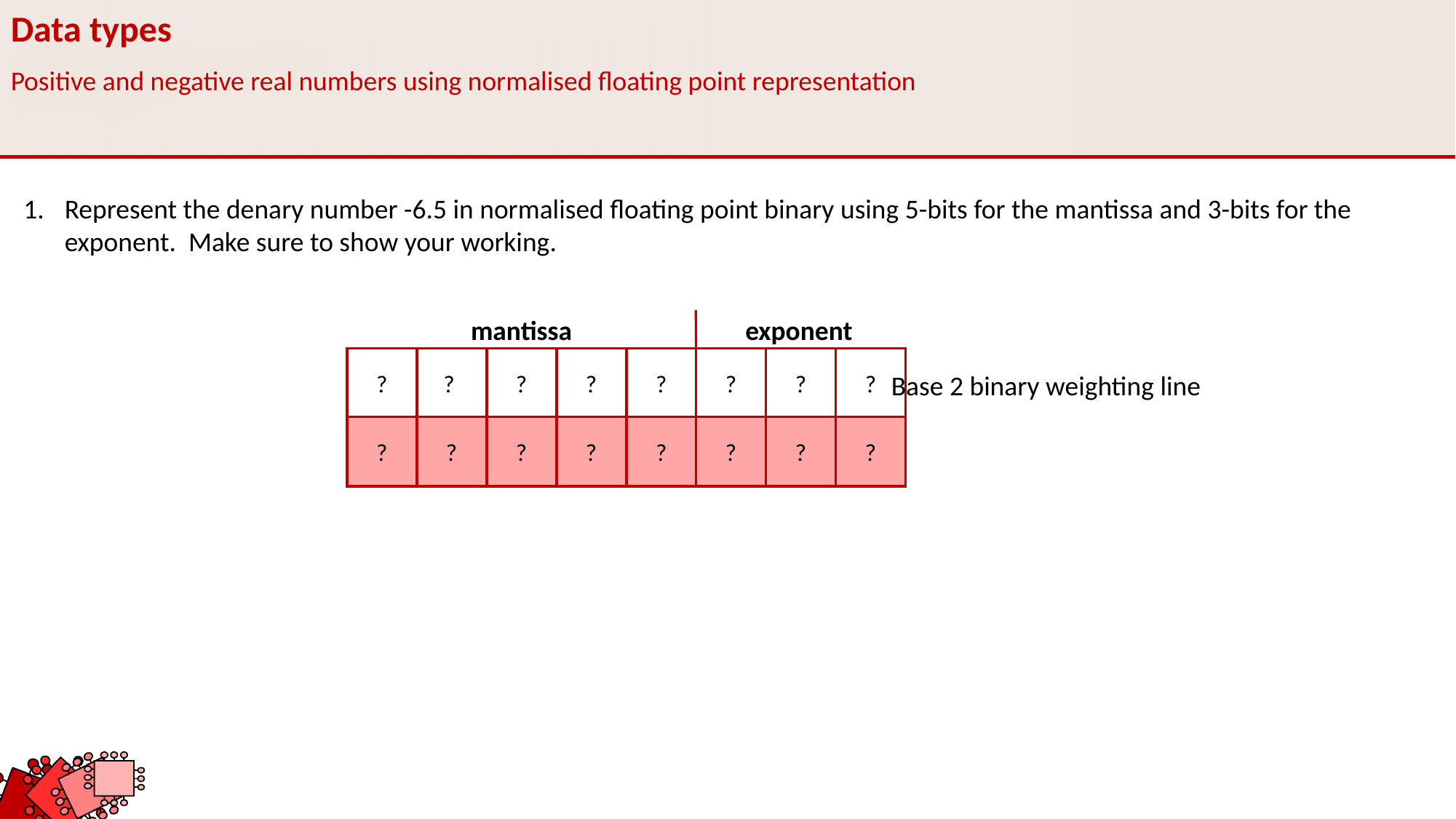

Data types
Positive and negative real numbers using normalised floating point representation
Represent the denary number -6.5 in normalised floating point binary using 5-bits for the mantissa and 3-bits for the exponent.  Make sure to show your working.

                  mantissa                            exponent
?
?
?
?
?
?
?
?
Base 2 binary weighting line
?
?
?
?
?
?
?
?